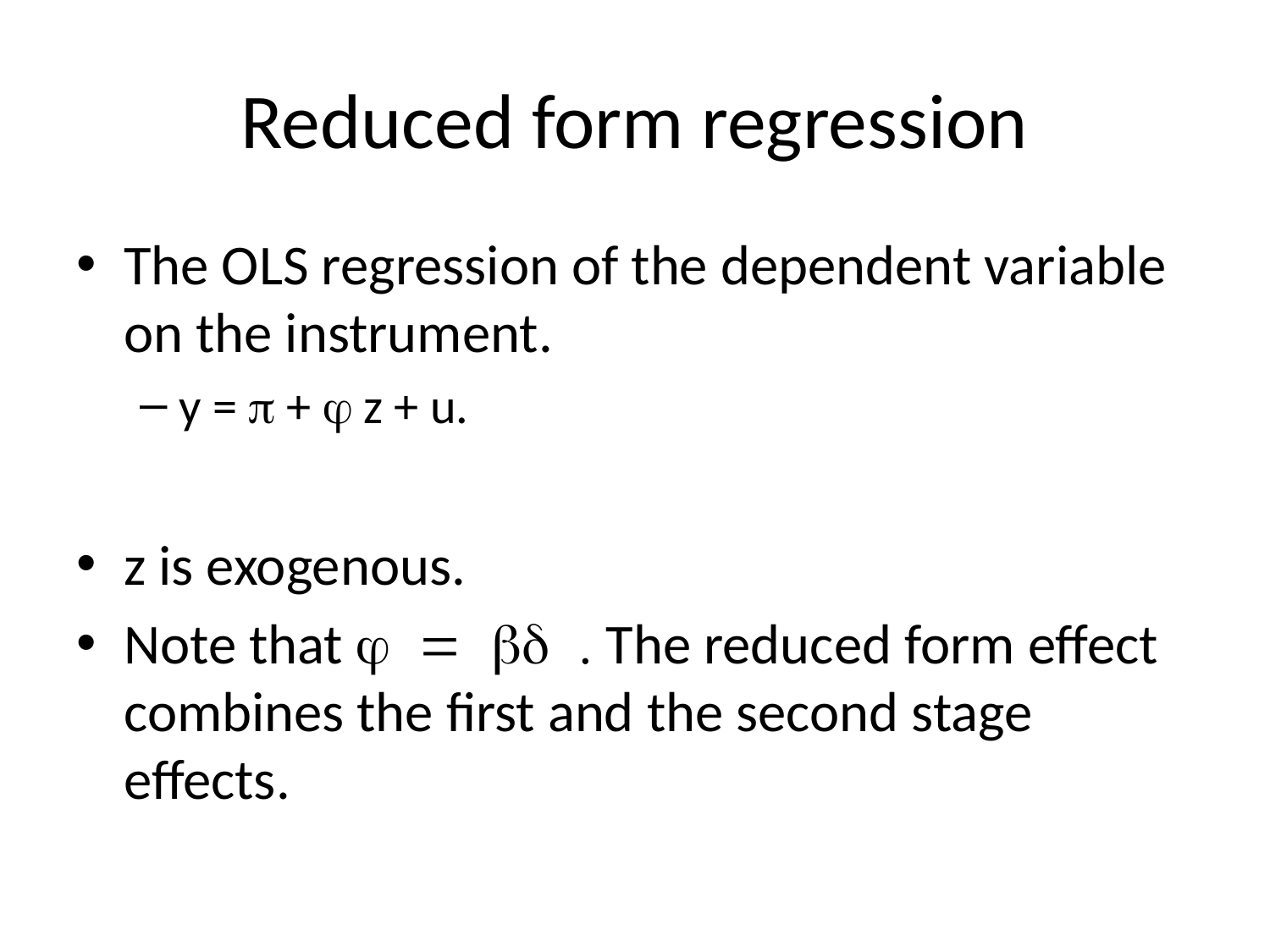

# Reduced form regression
The OLS regression of the dependent variable on the instrument.
y = π + ϕ z + u.

z is exogenous.
Note that ϕ = βδ . The reduced form effect combines the first and the second stage effects.